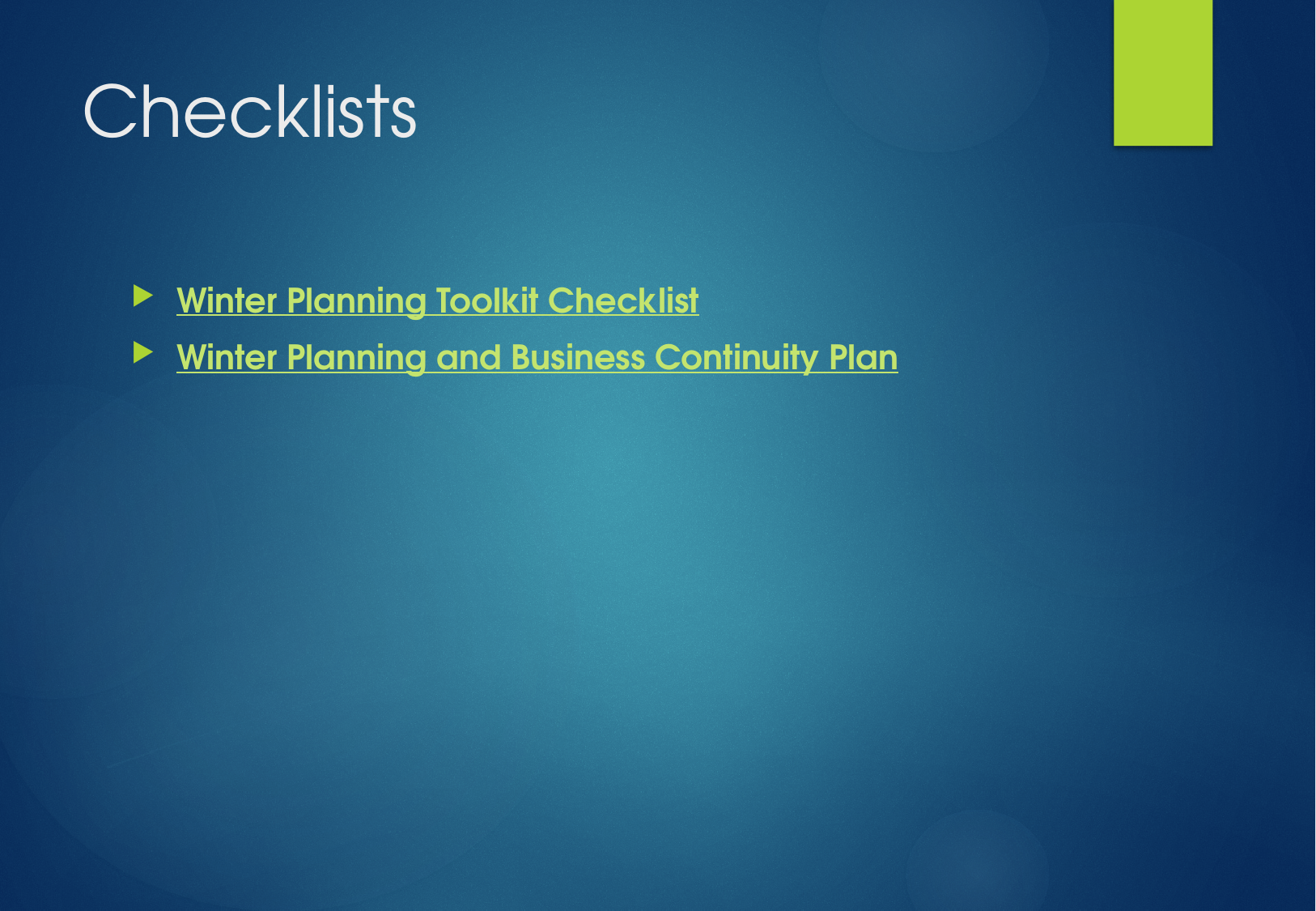

# Checklists
Winter Planning Toolkit Checklist
Winter Planning and Business Continuity Plan